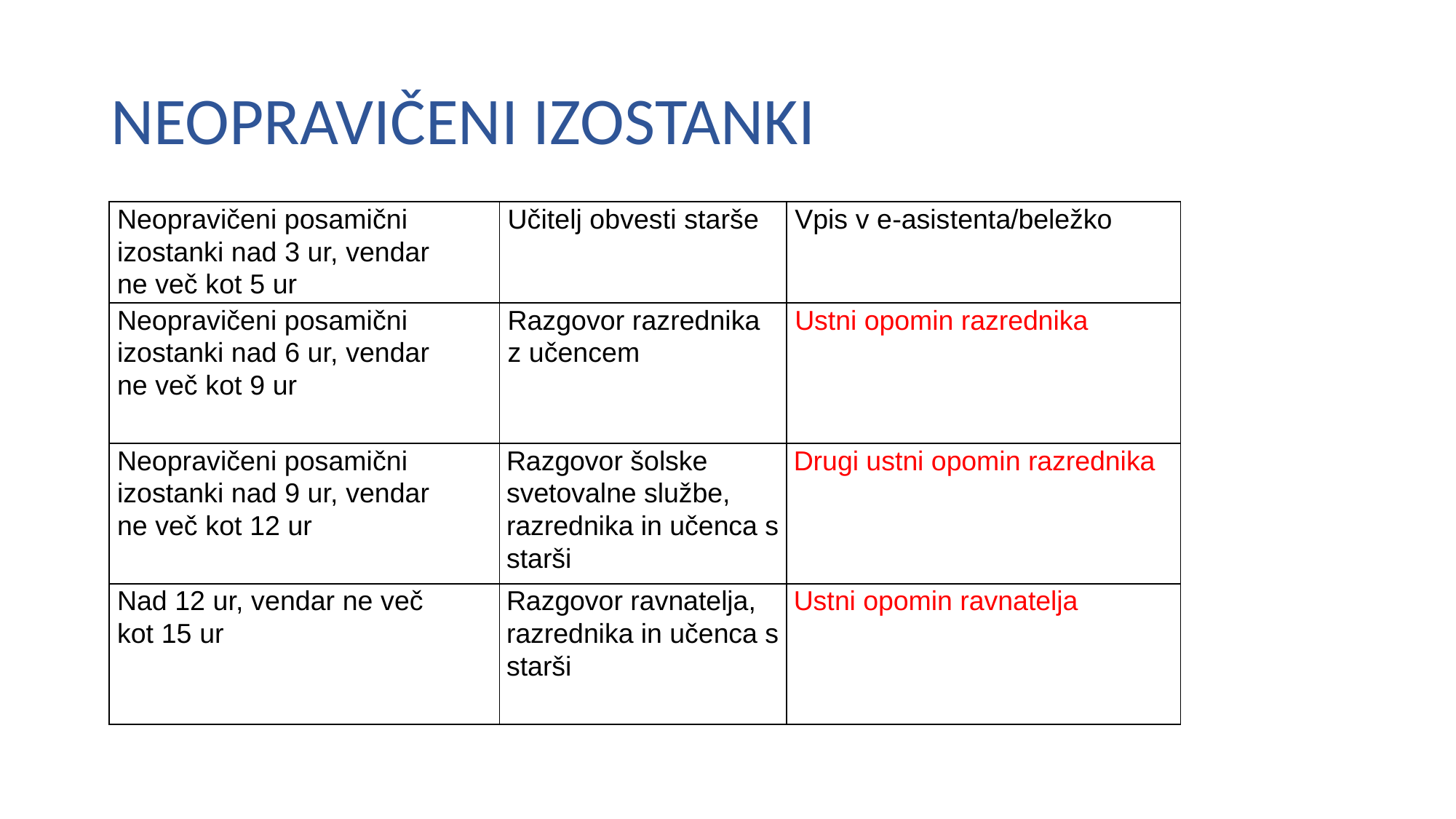

# NEOPRAVIČENI IZOSTANKI
| Neopravičeni posamični izostanki nad 3 ur, vendar ne več kot 5 ur | Učitelj obvesti starše | Vpis v e‐asistenta/beležko |
| --- | --- | --- |
| Neopravičeni posamični izostanki nad 6 ur, vendar ne več kot 9 ur | Razgovor razrednika z učencem | Ustni opomin razrednika |
| Neopravičeni posamični izostanki nad 9 ur, vendar ne več kot 12 ur | Razgovor šolske svetovalne službe, razrednika in učenca s starši | Drugi ustni opomin razrednika |
| Nad 12 ur, vendar ne več kot 15 ur | Razgovor ravnatelja, razrednika in učenca s starši | Ustni opomin ravnatelja |